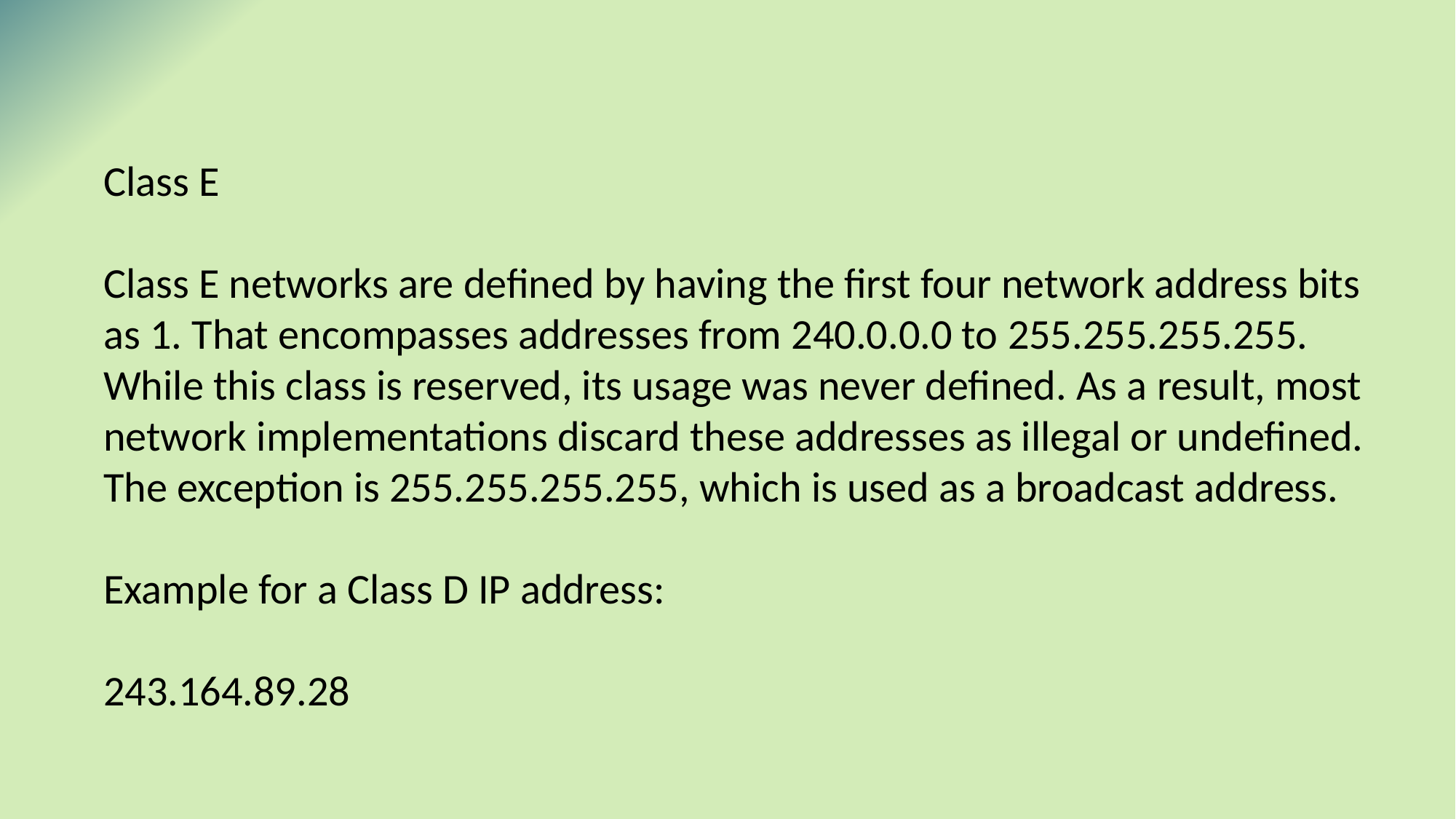

Class E

Class E networks are defined by having the first four network address bits as 1. That encompasses addresses from 240.0.0.0 to 255.255.255.255. While this class is reserved, its usage was never defined. As a result, most network implementations discard these addresses as illegal or undefined. The exception is 255.255.255.255, which is used as a broadcast address.

Example for a Class D IP address:

243.164.89.28